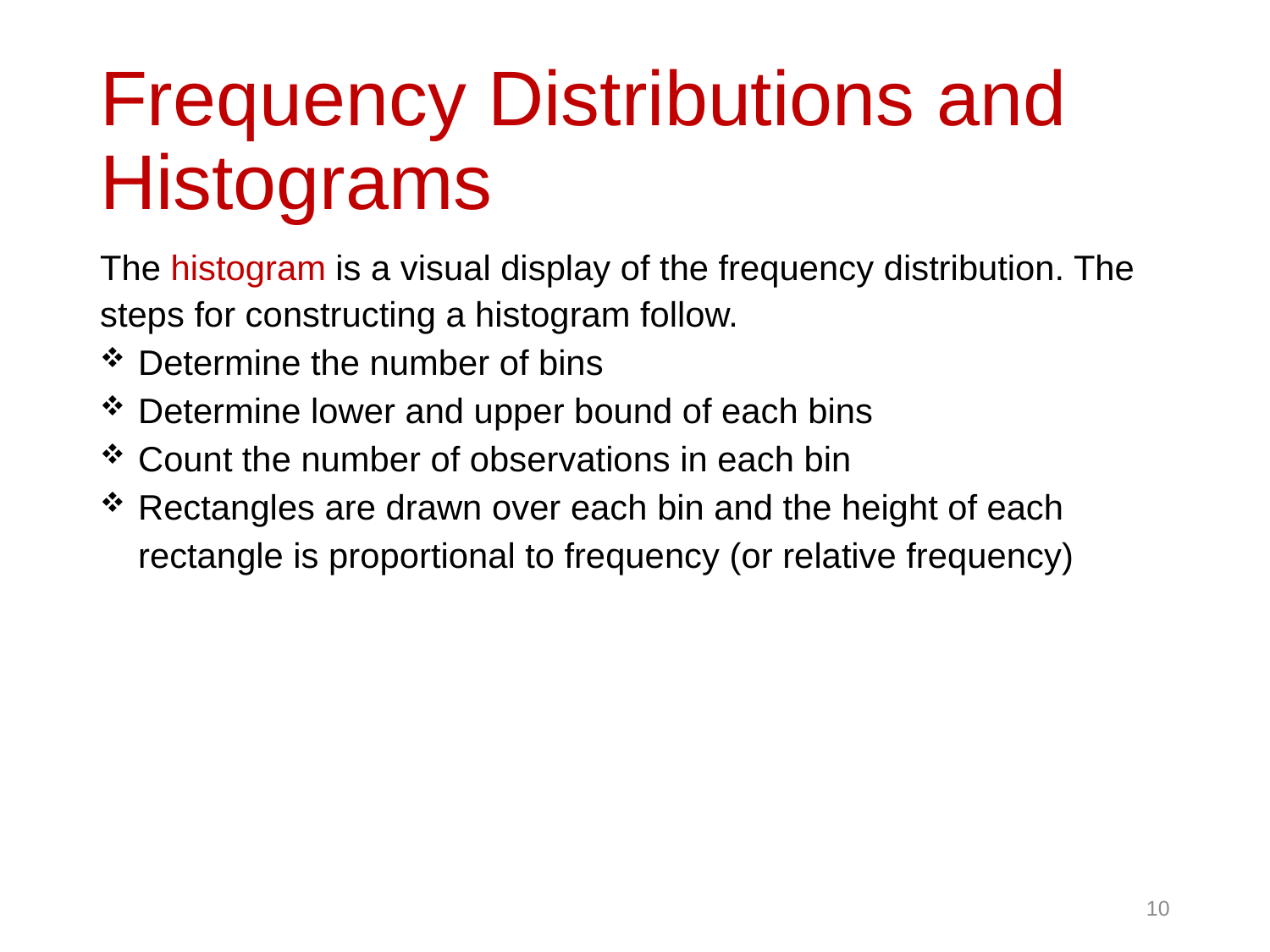

# Frequency Distributions and Histograms
The histogram is a visual display of the frequency distribution. The steps for constructing a histogram follow.
Determine the number of bins
Determine lower and upper bound of each bins
Count the number of observations in each bin
Rectangles are drawn over each bin and the height of each rectangle is proportional to frequency (or relative frequency)

10